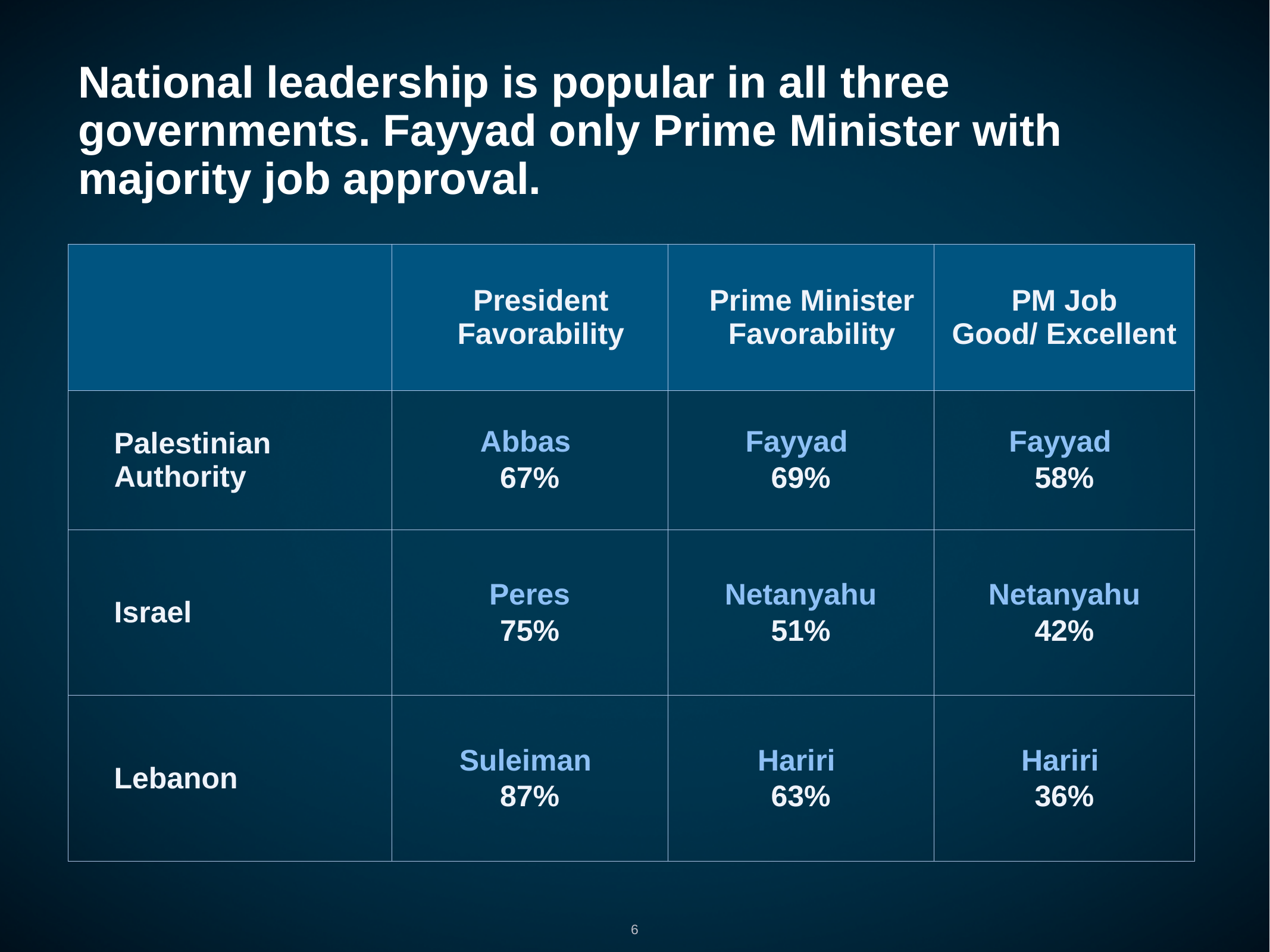

# National leadership is popular in all three governments. Fayyad only Prime Minister with majority job approval.
|  | President Favorability | Prime Minister Favorability | PM Job Good/ Excellent |
| --- | --- | --- | --- |
| Palestinian Authority | Abbas 67% | Fayyad 69% | Fayyad 58% |
| Israel | Peres 75% | Netanyahu 51% | Netanyahu 42% |
| Lebanon | Suleiman 87% | Hariri 63% | Hariri 36% |